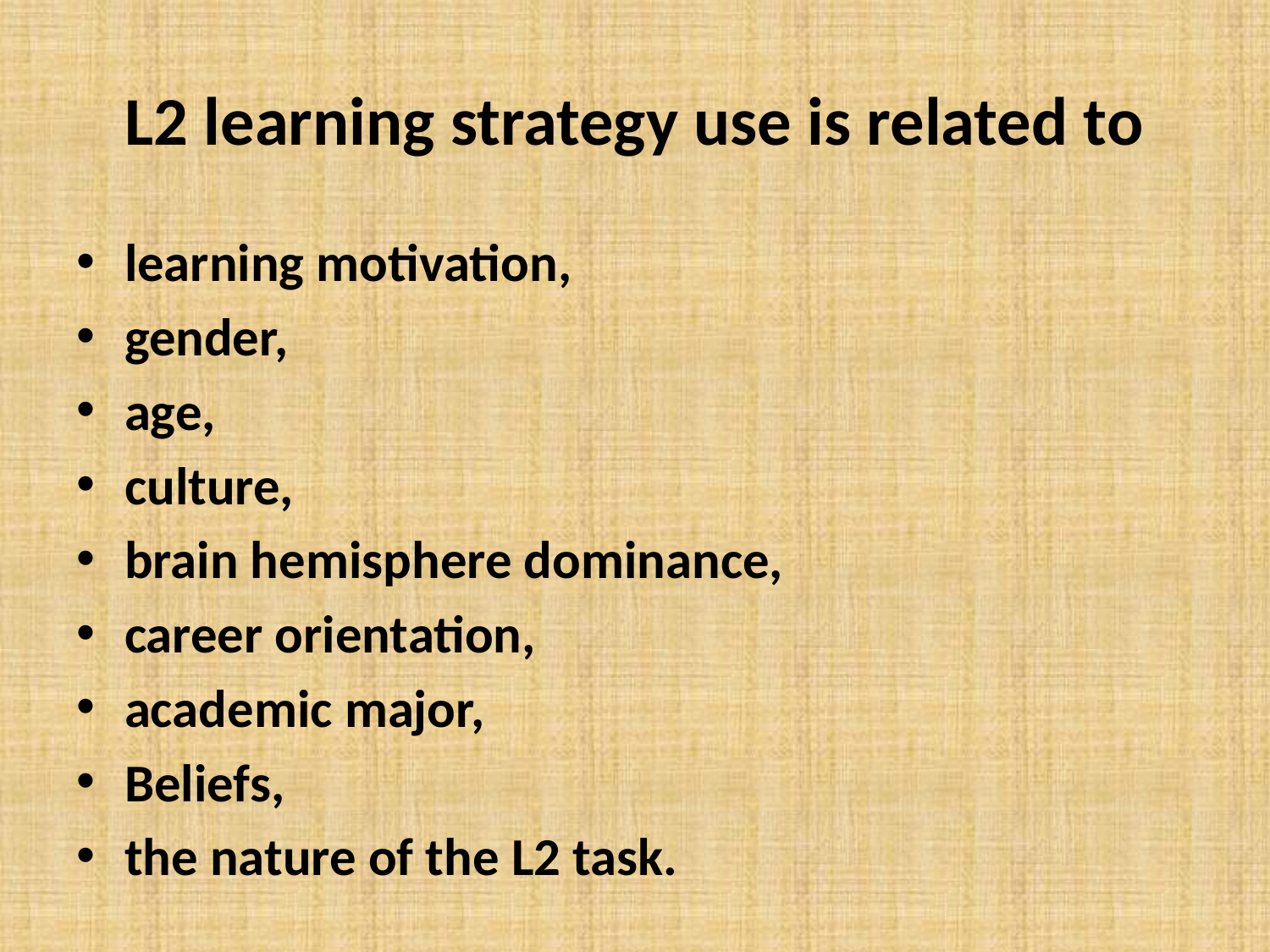

# L2 learning strategy use is related to
learning motivation,
gender,
age,
culture,
brain hemisphere dominance,
career orientation,
academic major,
Beliefs,
the nature of the L2 task.